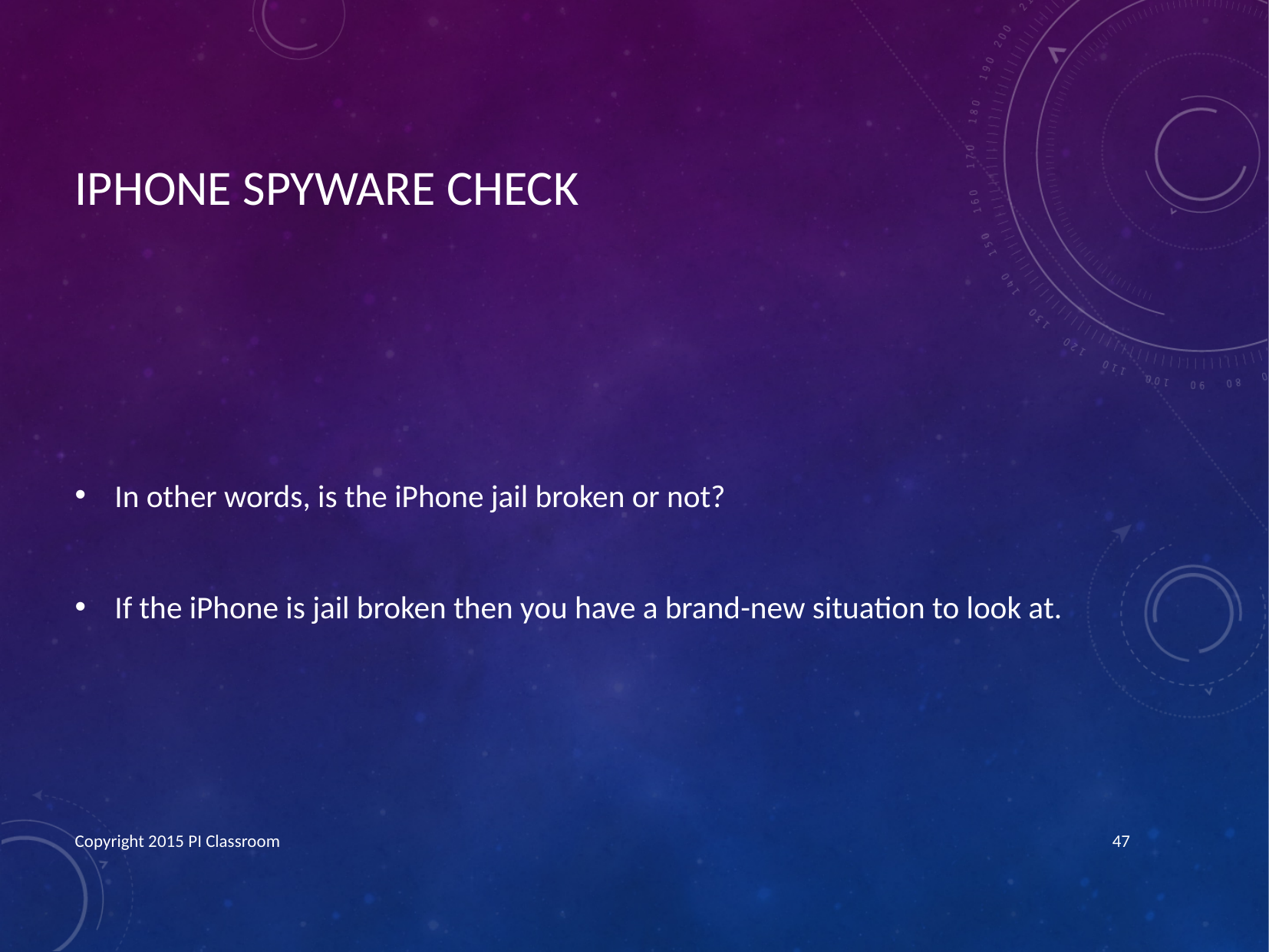

# iPhone spyware check

In other words, is the iPhone jail broken or not?

If the iPhone is jail broken then you have a brand-new situation to look at.

Copyright 2015 PI Classroom
47